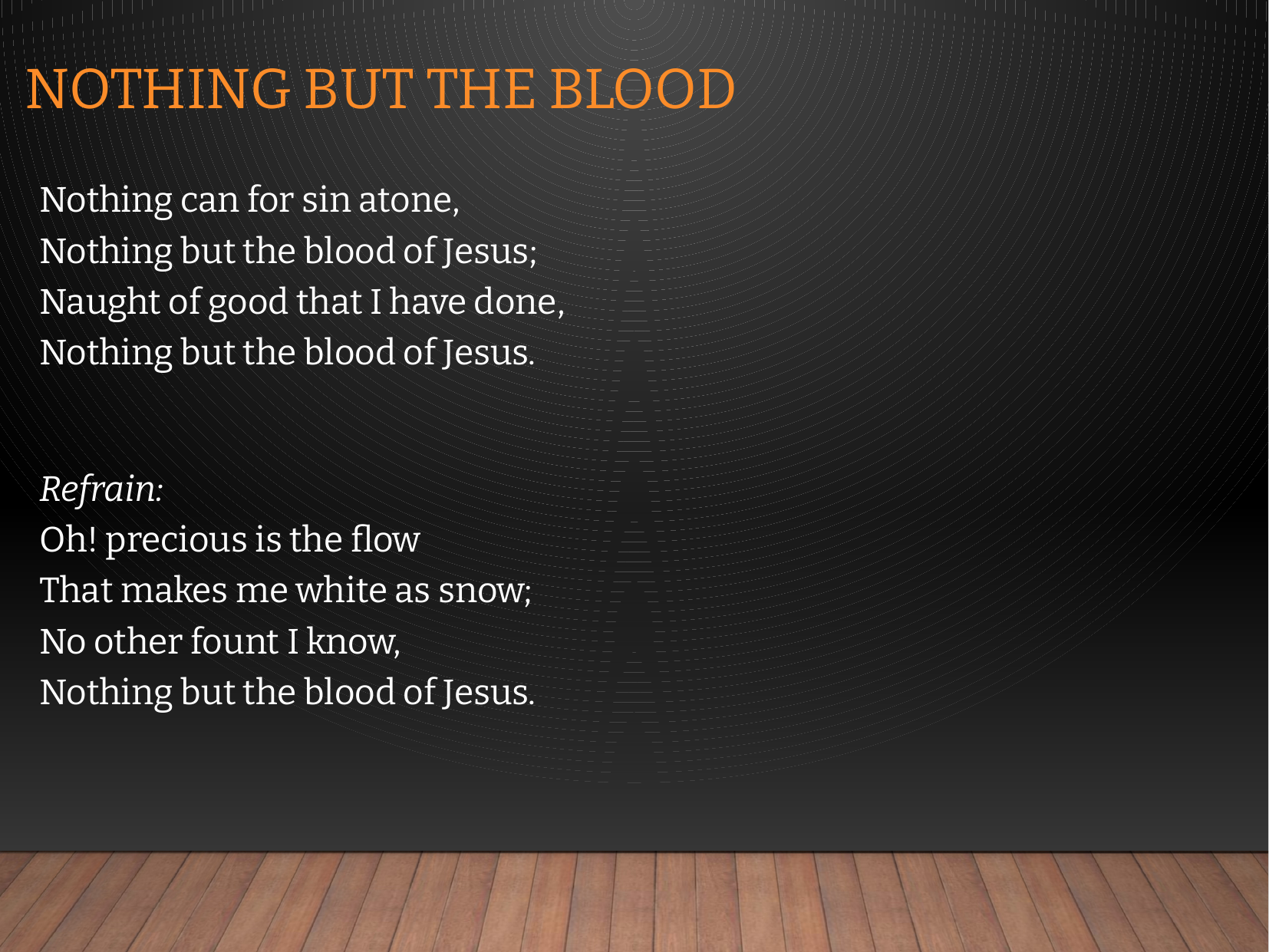

# Nothing But the Blood
Nothing can for sin atone,
Nothing but the blood of Jesus;
Naught of good that I have done,
Nothing but the blood of Jesus.

Refrain:
Oh! precious is the flow
That makes me white as snow;
No other fount I know,
Nothing but the blood of Jesus.